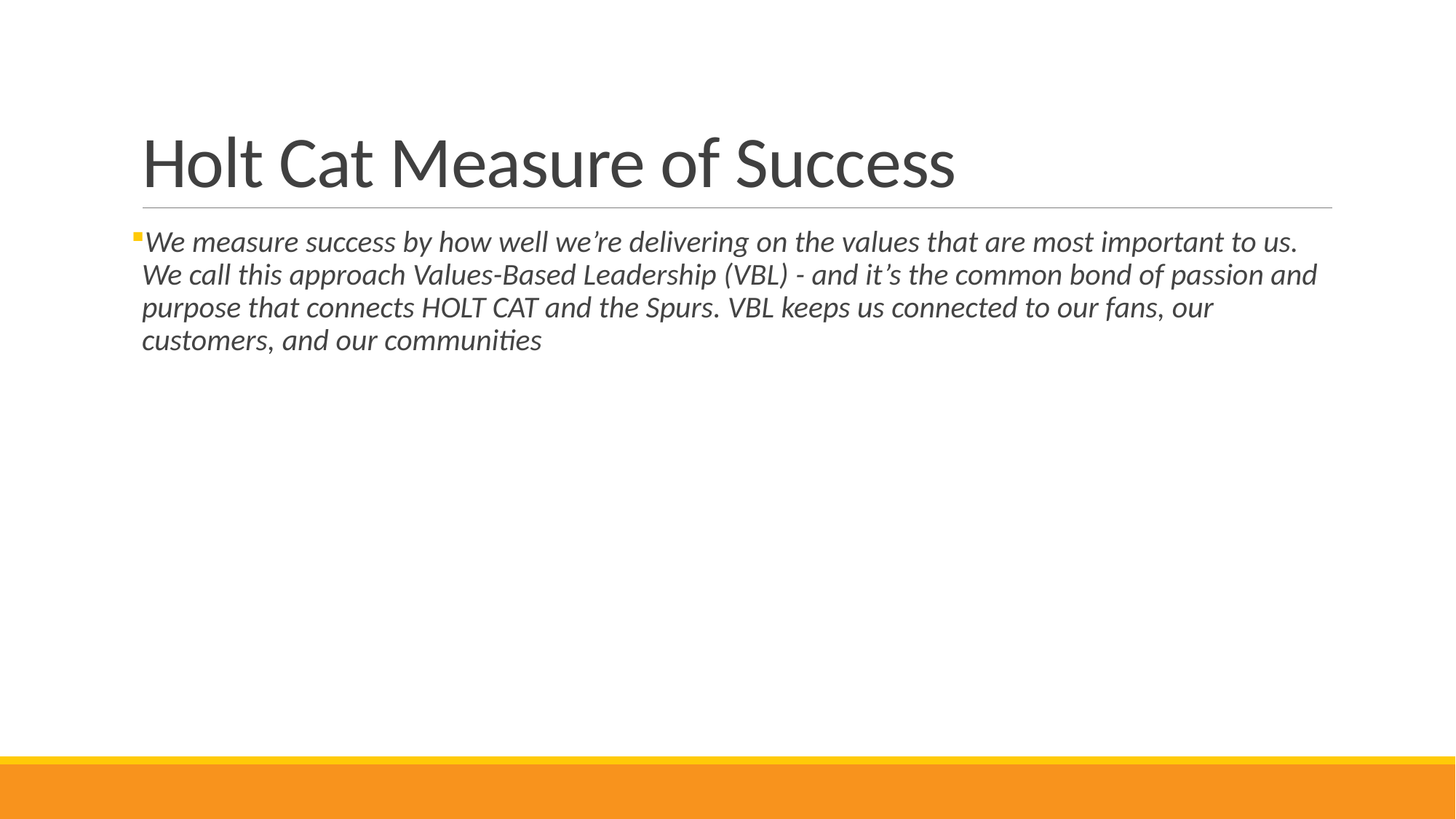

# Holt Cat Measure of Success
We measure success by how well we’re delivering on the values that are most important to us. We call this approach Values-Based Leadership (VBL) - and it’s the common bond of passion and purpose that connects HOLT CAT and the Spurs. VBL keeps us connected to our fans, our customers, and our communities